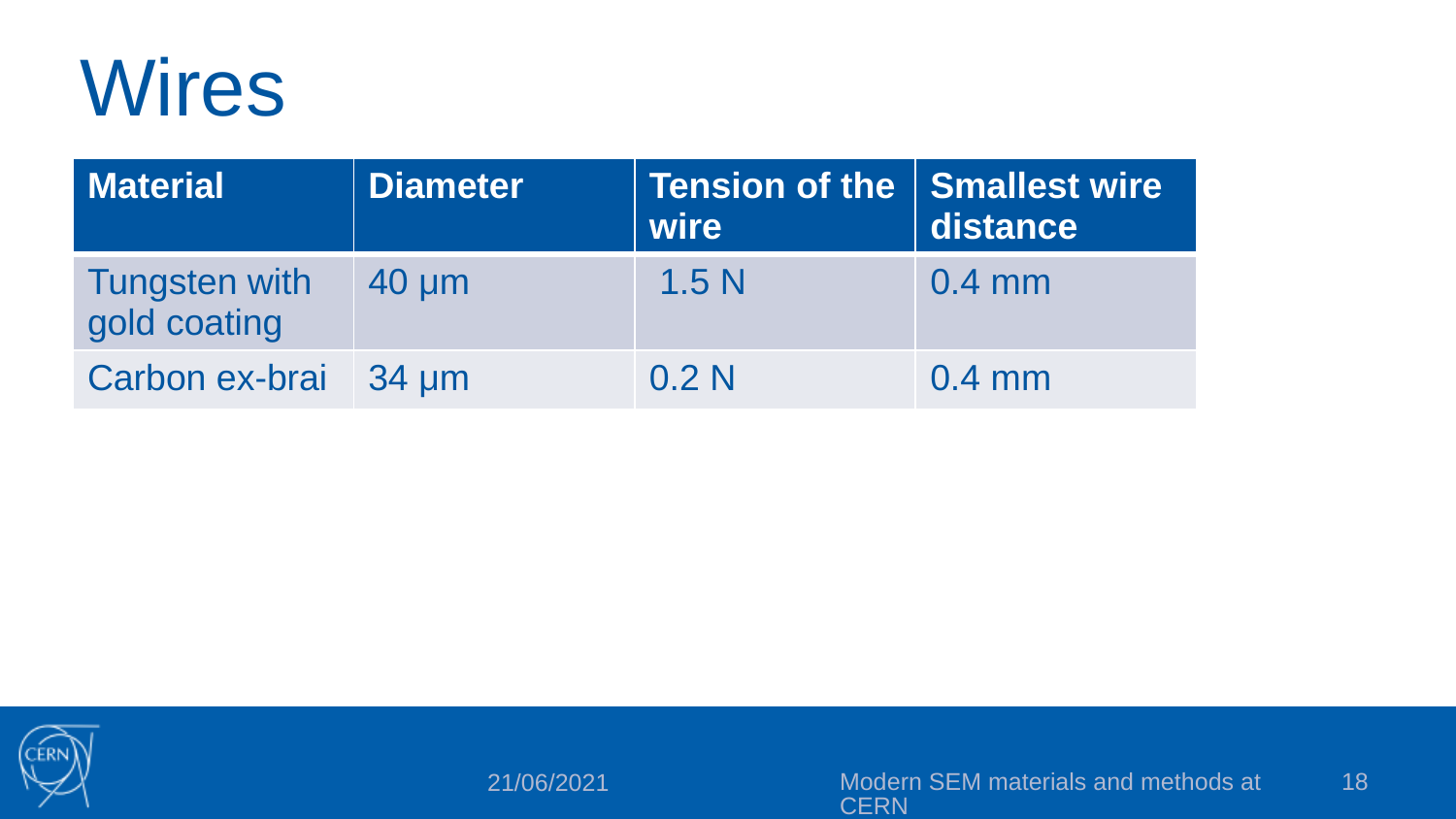

# Wires
| Material | Diameter | Tension of the wire | Smallest wire distance |
| --- | --- | --- | --- |
| Tungsten with gold coating | 40 μm | 1.5 N | 0.4 mm |
| Carbon ex-brai | 34 μm | 0.2 N | 0.4 mm |
Modern SEM materials and methods at CERN
18
21/06/2021